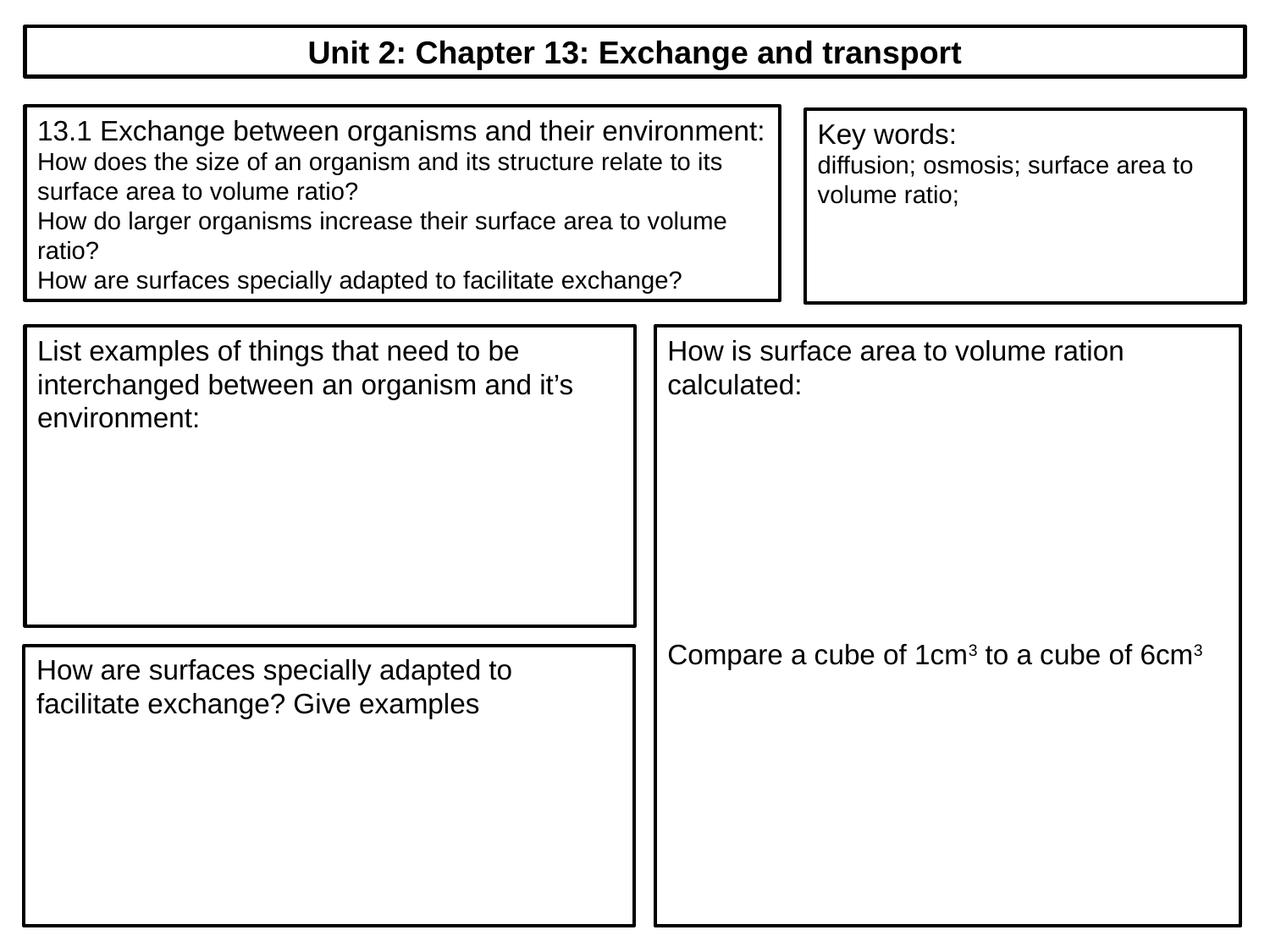

Unit 2: Chapter 13: Exchange and transport
13.1 Exchange between organisms and their environment:
How does the size of an organism and its structure relate to its surface area to volume ratio?
How do larger organisms increase their surface area to volume ratio?
How are surfaces specially adapted to facilitate exchange?
Key words:
diffusion; osmosis; surface area to volume ratio;
List examples of things that need to be interchanged between an organism and it’s environment:
How is surface area to volume ration calculated:

Compare a cube of 1cm3 to a cube of 6cm3
How are surfaces specially adapted to facilitate exchange? Give examples